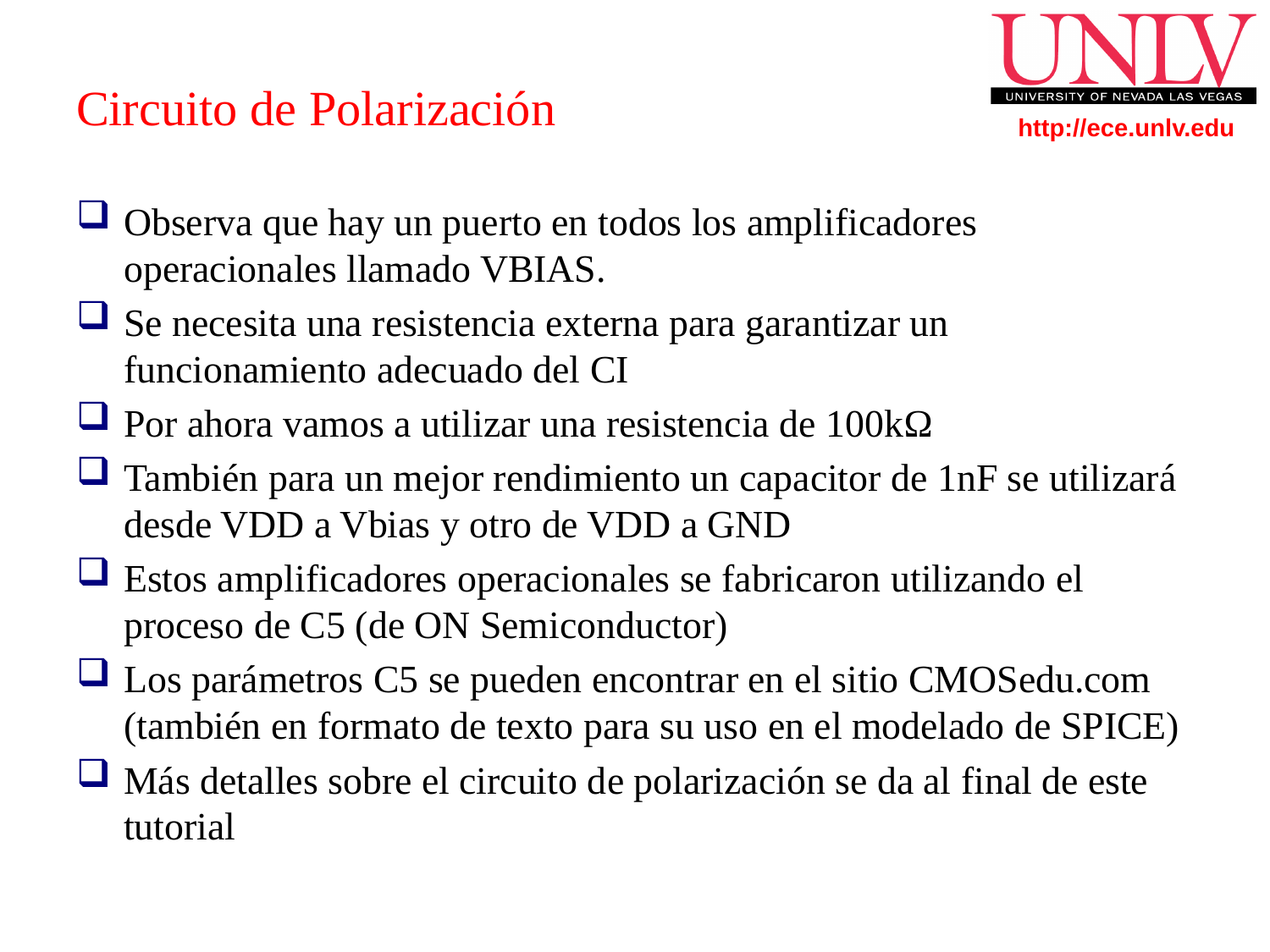

# Circuito de Polarización
Observa que hay un puerto en todos los amplificadores operacionales llamado VBIAS.
Se necesita una resistencia externa para garantizar un funcionamiento adecuado del CI
Por ahora vamos a utilizar una resistencia de 100kΩ
También para un mejor rendimiento un capacitor de 1nF se utilizará desde VDD a Vbias y otro de VDD a GND
Estos amplificadores operacionales se fabricaron utilizando el proceso de C5 (de ON Semiconductor)
Los parámetros C5 se pueden encontrar en el sitio CMOSedu.com (también en formato de texto para su uso en el modelado de SPICE)
Más detalles sobre el circuito de polarización se da al final de este tutorial